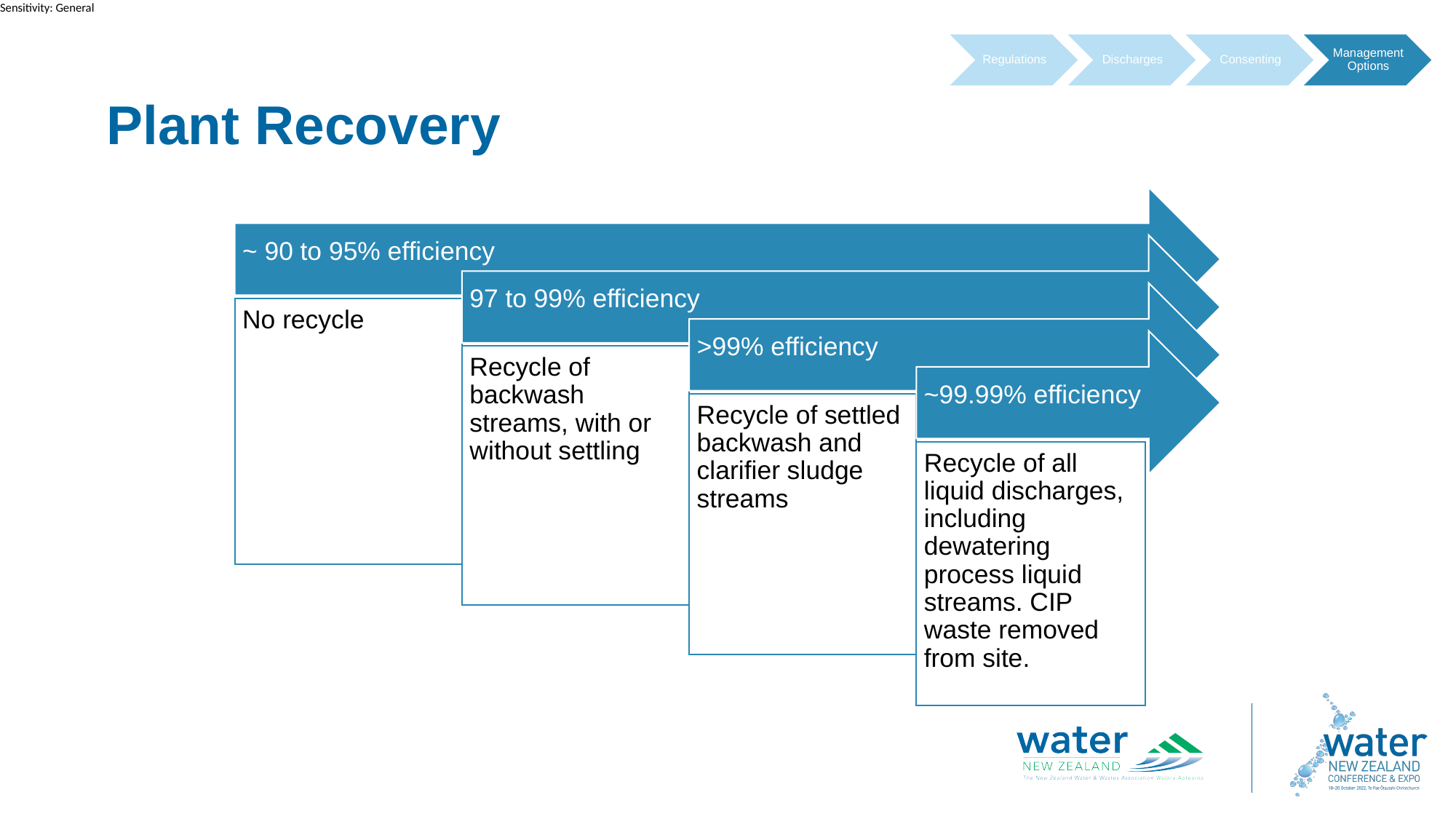

Regulations
Discharges
Consenting
Management Options
Plant Recovery

~ 90 to 95% efficiency
No recycle
97 to 99% efficiency
Recycle of backwash streams, with or without settling
>99% efficiency
Recycle of settled backwash and clarifier sludge streams
~99.99% efficiency
Recycle of all liquid discharges, including dewatering process liquid streams. CIP waste removed from site.